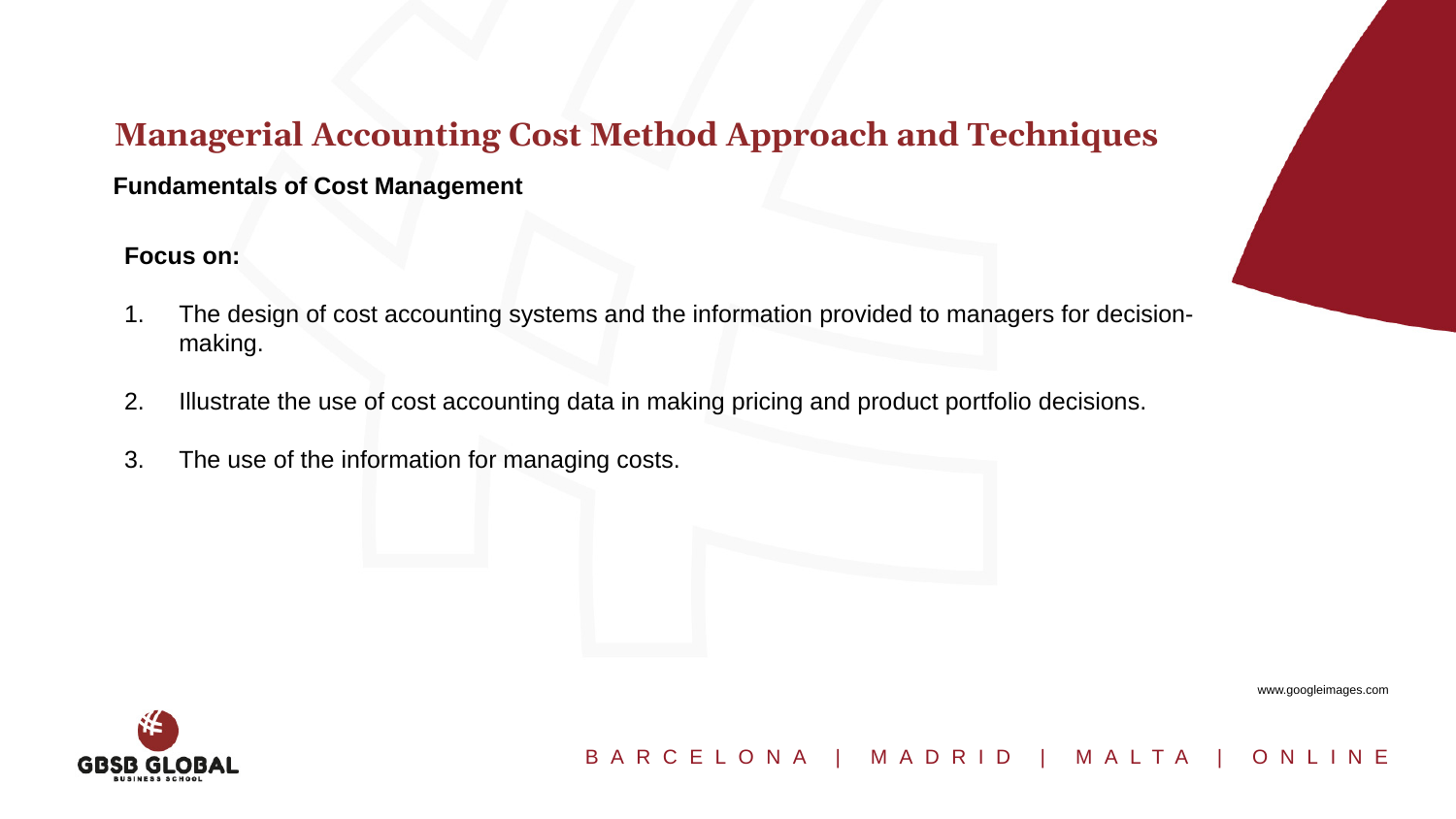

Managerial Accounting Cost Method Approach and Techniques
Fundamentals of Cost Management
Focus on:

The design of cost accounting systems and the information provided to managers for decision-making.

Illustrate the use of cost accounting data in making pricing and product portfolio decisions.

The use of the information for managing costs.

www.googleimages.com